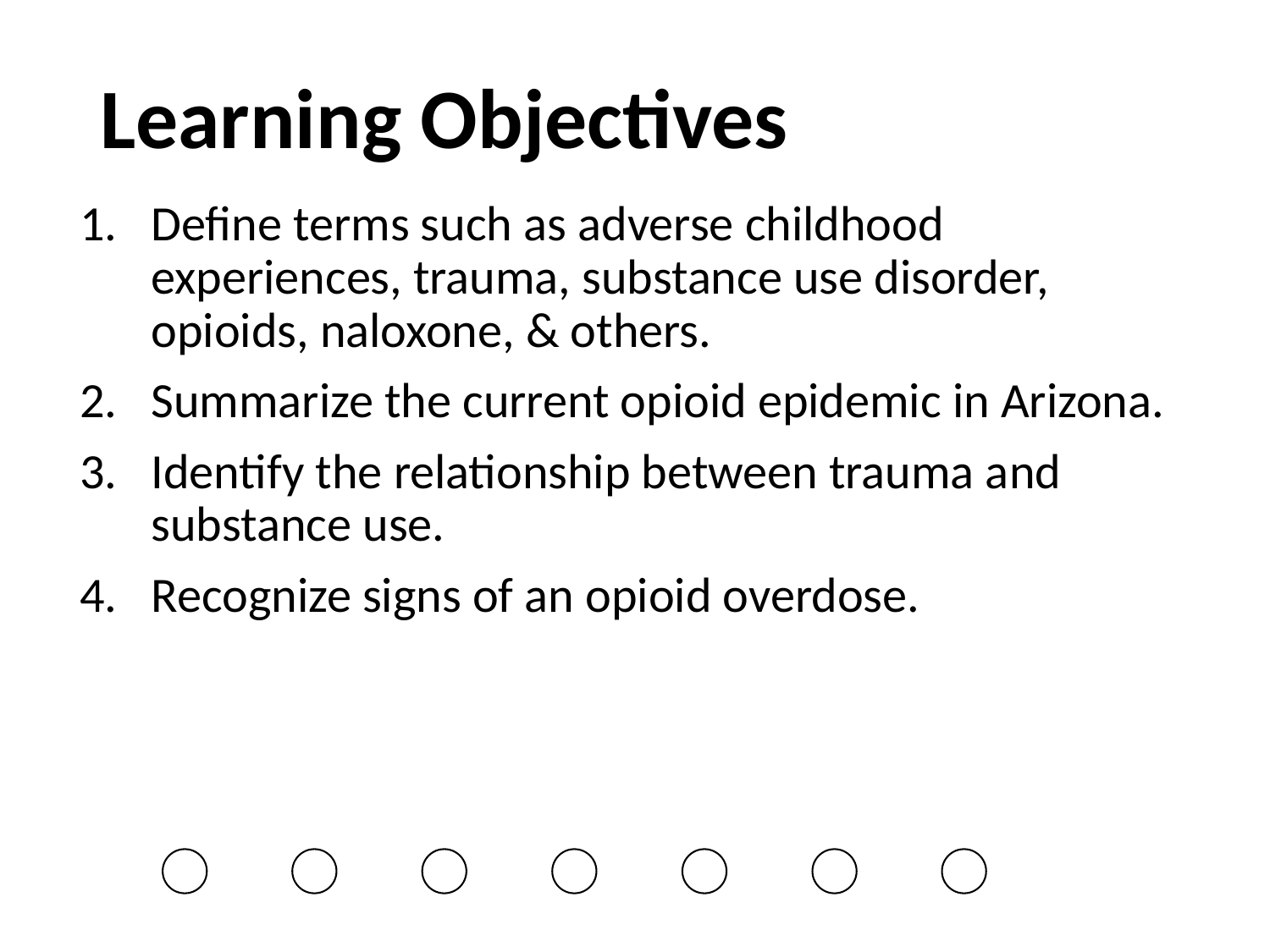

# Learning Objectives
Define terms such as adverse childhood experiences, trauma, substance use disorder, opioids, naloxone, & others.
Summarize the current opioid epidemic in Arizona.
Identify the relationship between trauma and substance use.
Recognize signs of an opioid overdose.